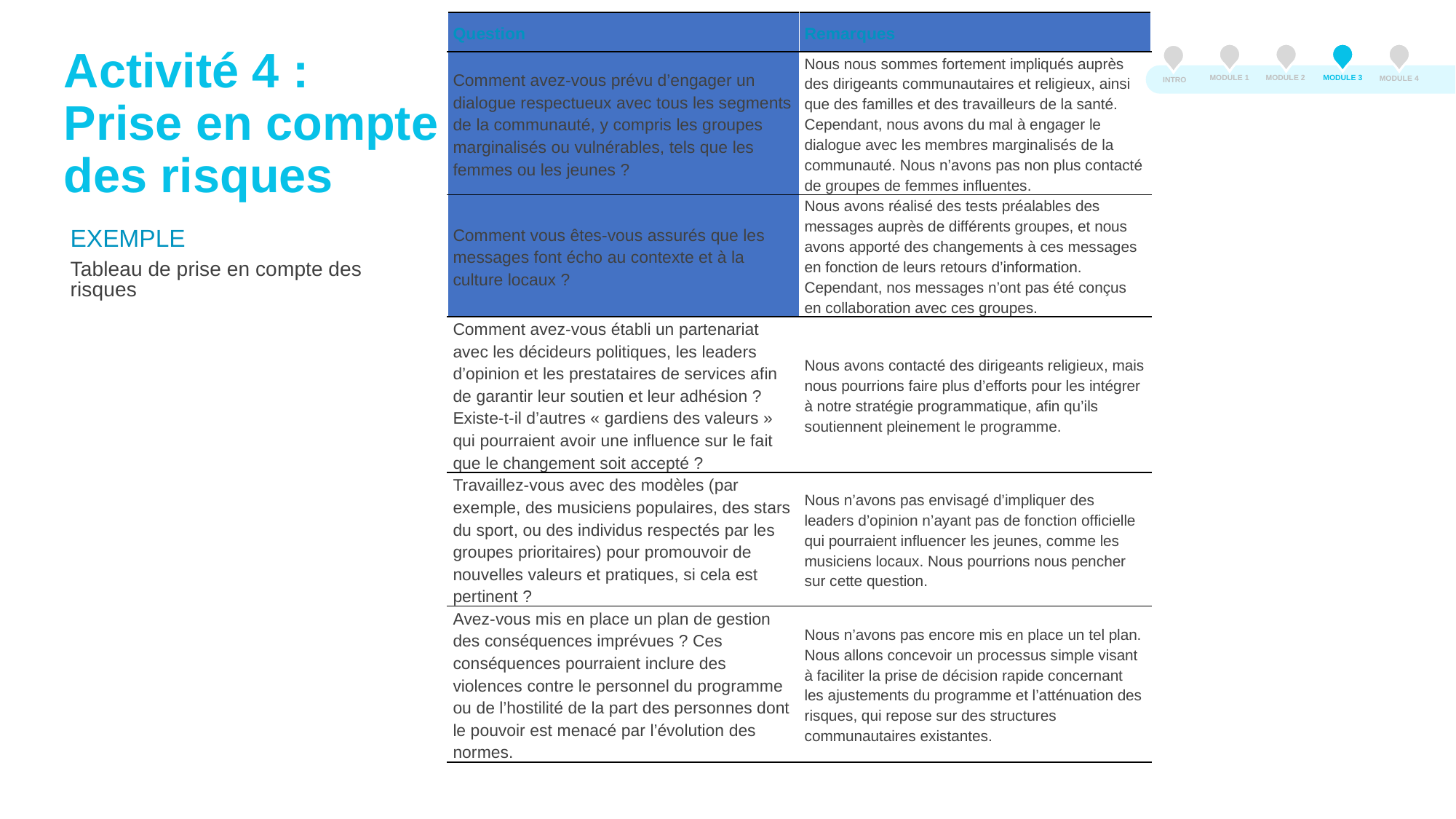

| Question | Remarques |
| --- | --- |
| Comment avez-vous prévu d’engager un dialogue respectueux avec tous les segments de la communauté, y compris les groupes marginalisés ou vulnérables, tels que les femmes ou les jeunes ? | Nous nous sommes fortement impliqués auprès des dirigeants communautaires et religieux, ainsi que des familles et des travailleurs de la santé. Cependant, nous avons du mal à engager le dialogue avec les membres marginalisés de la communauté. Nous n’avons pas non plus contacté de groupes de femmes influentes. |
| Comment vous êtes-vous assurés que les messages font écho au contexte et à la culture locaux ? | Nous avons réalisé des tests préalables des messages auprès de différents groupes, et nous avons apporté des changements à ces messages en fonction de leurs retours d’information. Cependant, nos messages n’ont pas été conçus en collaboration avec ces groupes. |
| Comment avez-vous établi un partenariat avec les décideurs politiques, les leaders d’opinion et les prestataires de services afin de garantir leur soutien et leur adhésion ? Existe-t-il d’autres « gardiens des valeurs » qui pourraient avoir une influence sur le fait que le changement soit accepté ? | Nous avons contacté des dirigeants religieux, mais nous pourrions faire plus d’efforts pour les intégrer à notre stratégie programmatique, afin qu’ils soutiennent pleinement le programme. |
| Travaillez-vous avec des modèles (par exemple, des musiciens populaires, des stars du sport, ou des individus respectés par les groupes prioritaires) pour promouvoir de nouvelles valeurs et pratiques, si cela est pertinent ? | Nous n’avons pas envisagé d’impliquer des leaders d’opinion n’ayant pas de fonction officielle qui pourraient influencer les jeunes, comme les musiciens locaux. Nous pourrions nous pencher sur cette question. |
| Avez-vous mis en place un plan de gestion des conséquences imprévues ? Ces conséquences pourraient inclure des violences contre le personnel du programme ou de l’hostilité de la part des personnes dont le pouvoir est menacé par l’évolution des normes. | Nous n’avons pas encore mis en place un tel plan. Nous allons concevoir un processus simple visant à faciliter la prise de décision rapide concernant les ajustements du programme et l’atténuation des risques, qui repose sur des structures communautaires existantes. |

Activité 4

MODULE 3
MODULE 2
MODULE 1
MODULE 4
INTRO
Activité 4 :
Prise en compte
des risques
EXEMPLE
Tableau de prise en compte des risques